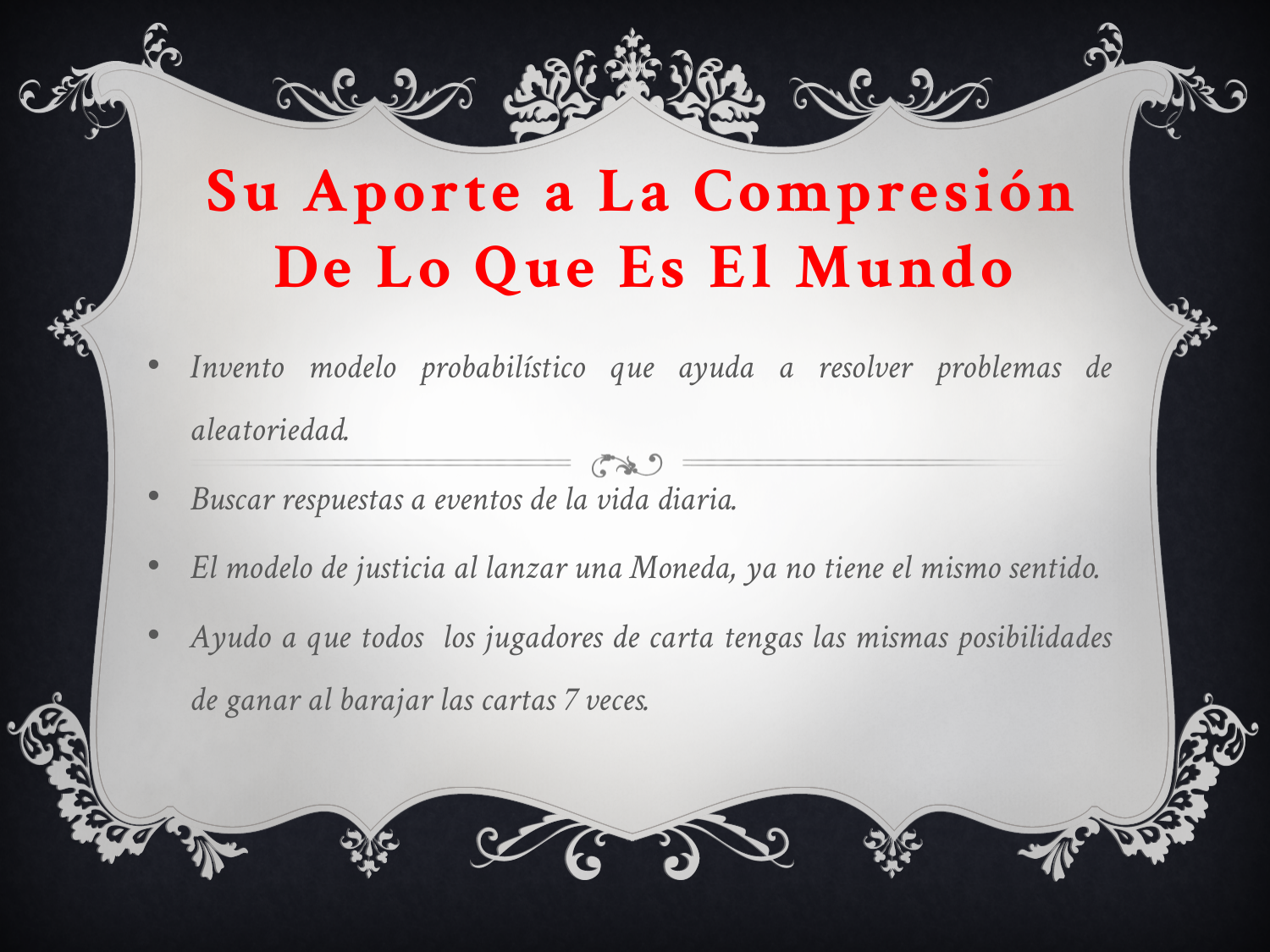

# Su Aporte a La Compresión De Lo Que Es El Mundo
Invento modelo probabilístico que ayuda a resolver problemas de aleatoriedad.
Buscar respuestas a eventos de la vida diaria.
El modelo de justicia al lanzar una Moneda, ya no tiene el mismo sentido.
Ayudo a que todos  los jugadores de carta tengas las mismas posibilidades de ganar al barajar las cartas 7 veces.